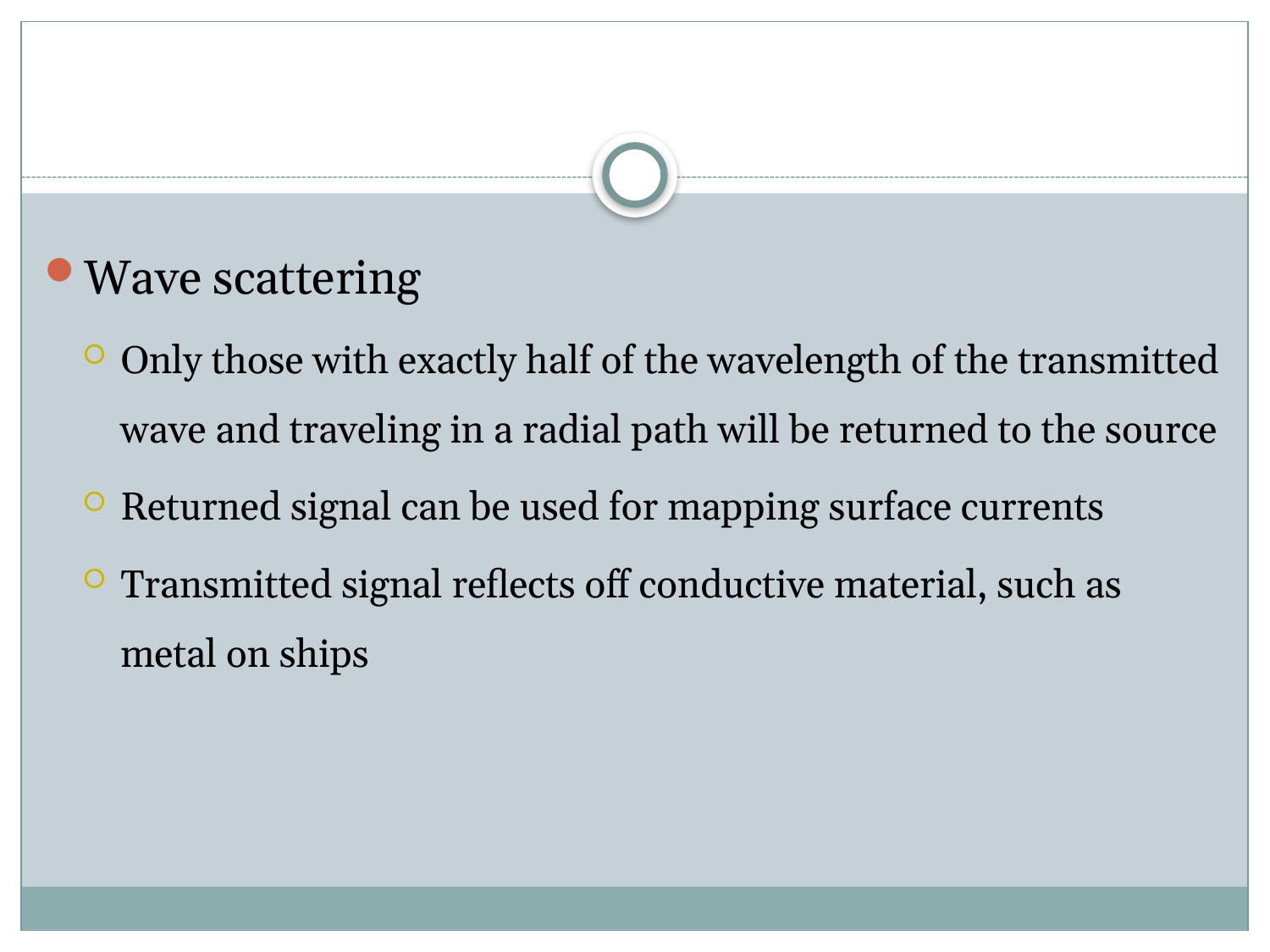

Wave scattering
Only those with exactly half of the wavelength of the transmitted wave and traveling in a radial path will be returned to the source
Returned signal can be used for mapping surface currents
Transmitted signal reflects off conductive material, such as metal on ships